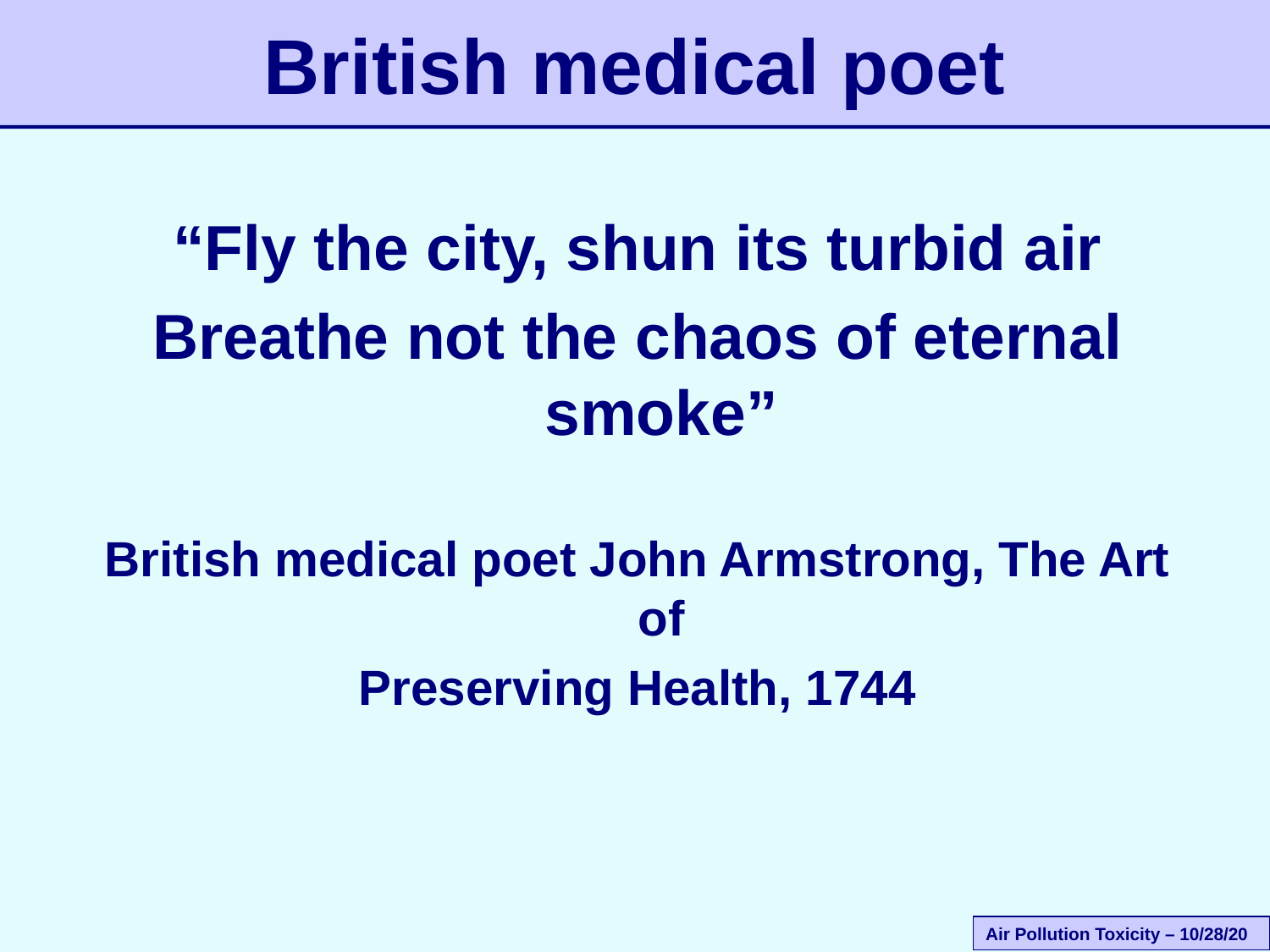

# British medical poet
“Fly the city, shun its turbid air
Breathe not the chaos of eternal smoke”

British medical poet John Armstrong, The Art of
Preserving Health, 1744